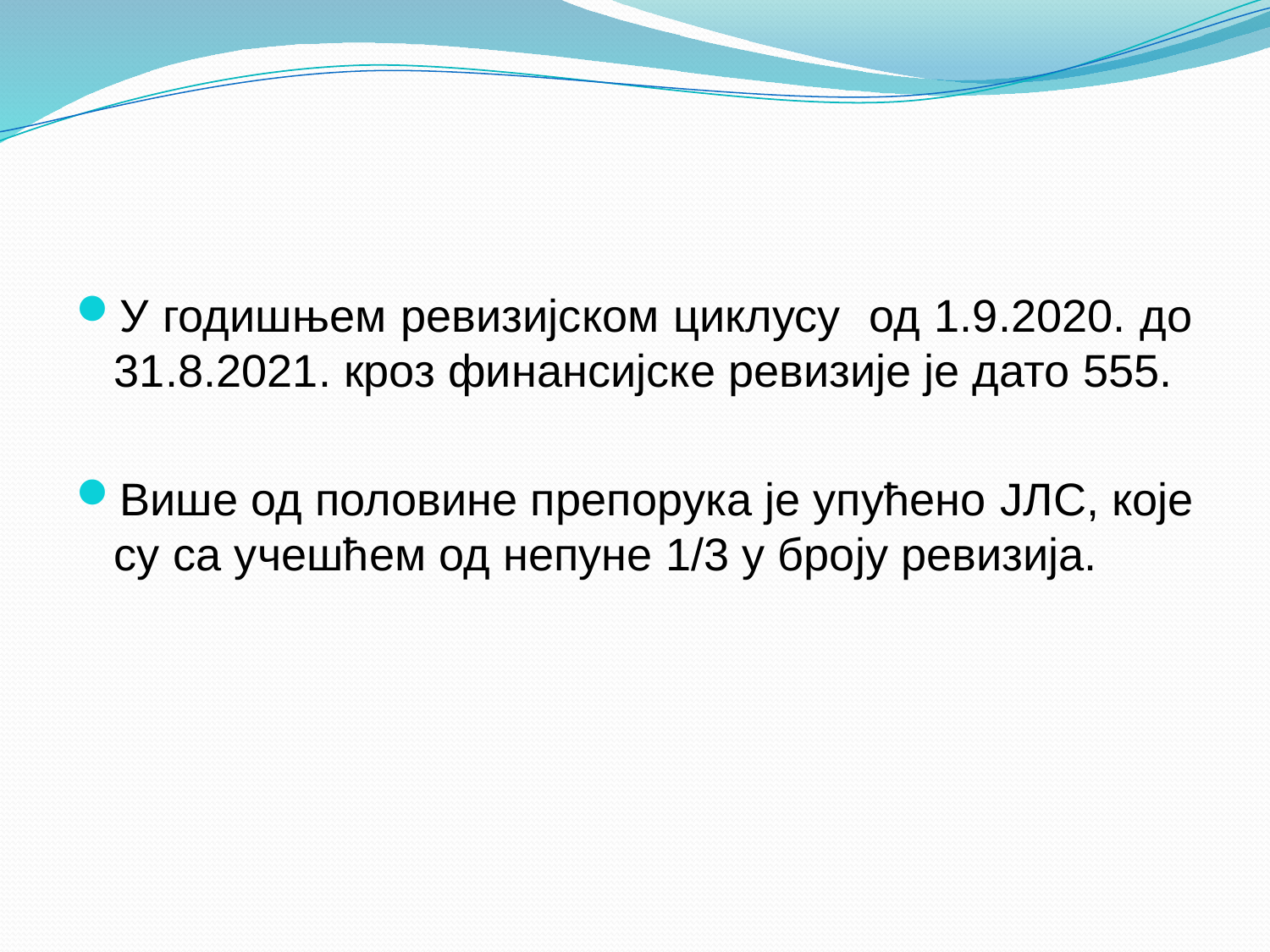

#

У годишњем ревизијском циклусу  од 1.9.2020. до 31.8.2021. кроз финансијске ревизије је дато 555.

Више од половине препорука је упућено ЈЛС, које су са учешћем од непуне 1/3 у броју ревизија.